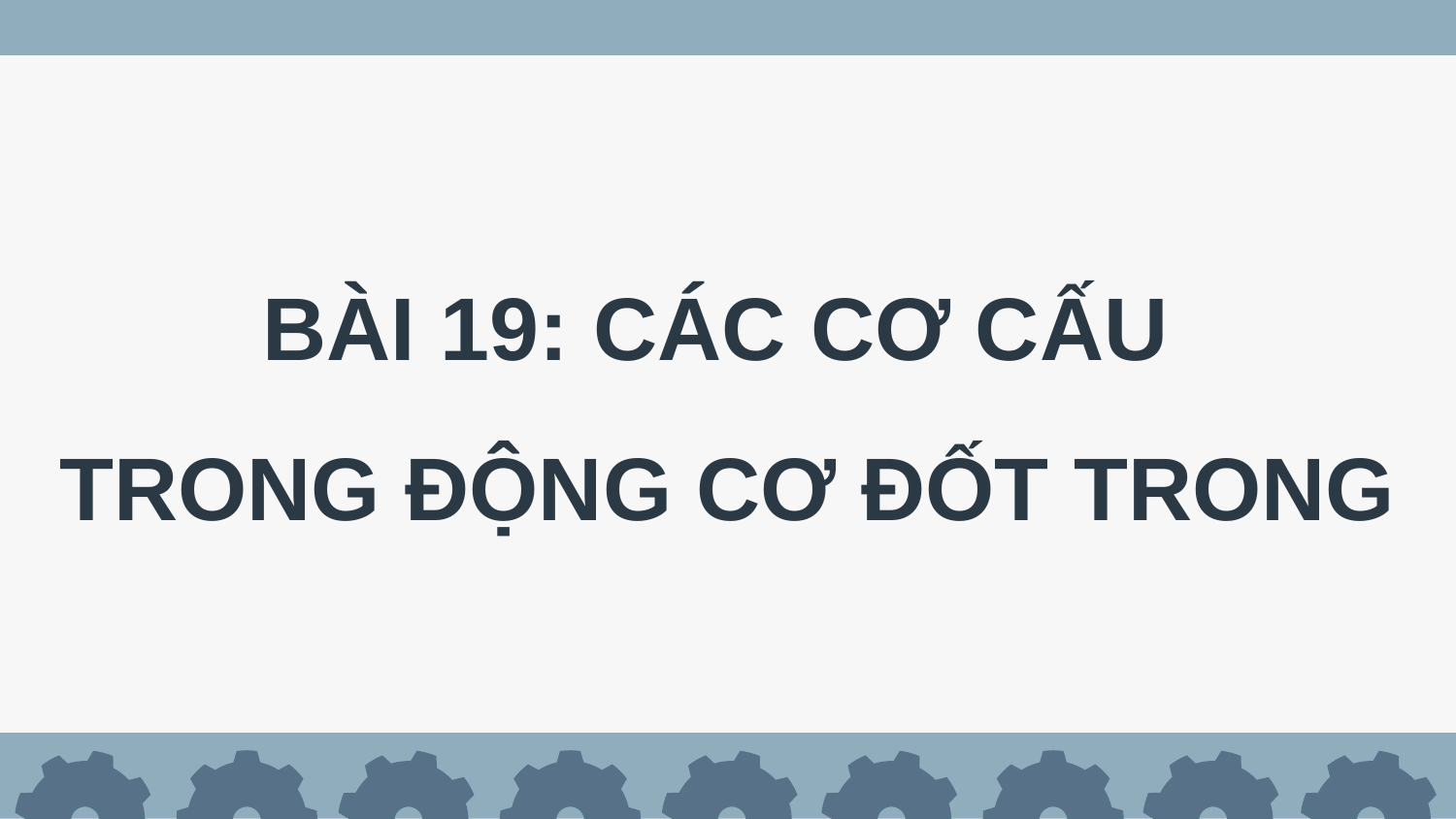

BÀI 19: CÁC CƠ CẤU
TRONG ĐỘNG CƠ ĐỐT TRONG